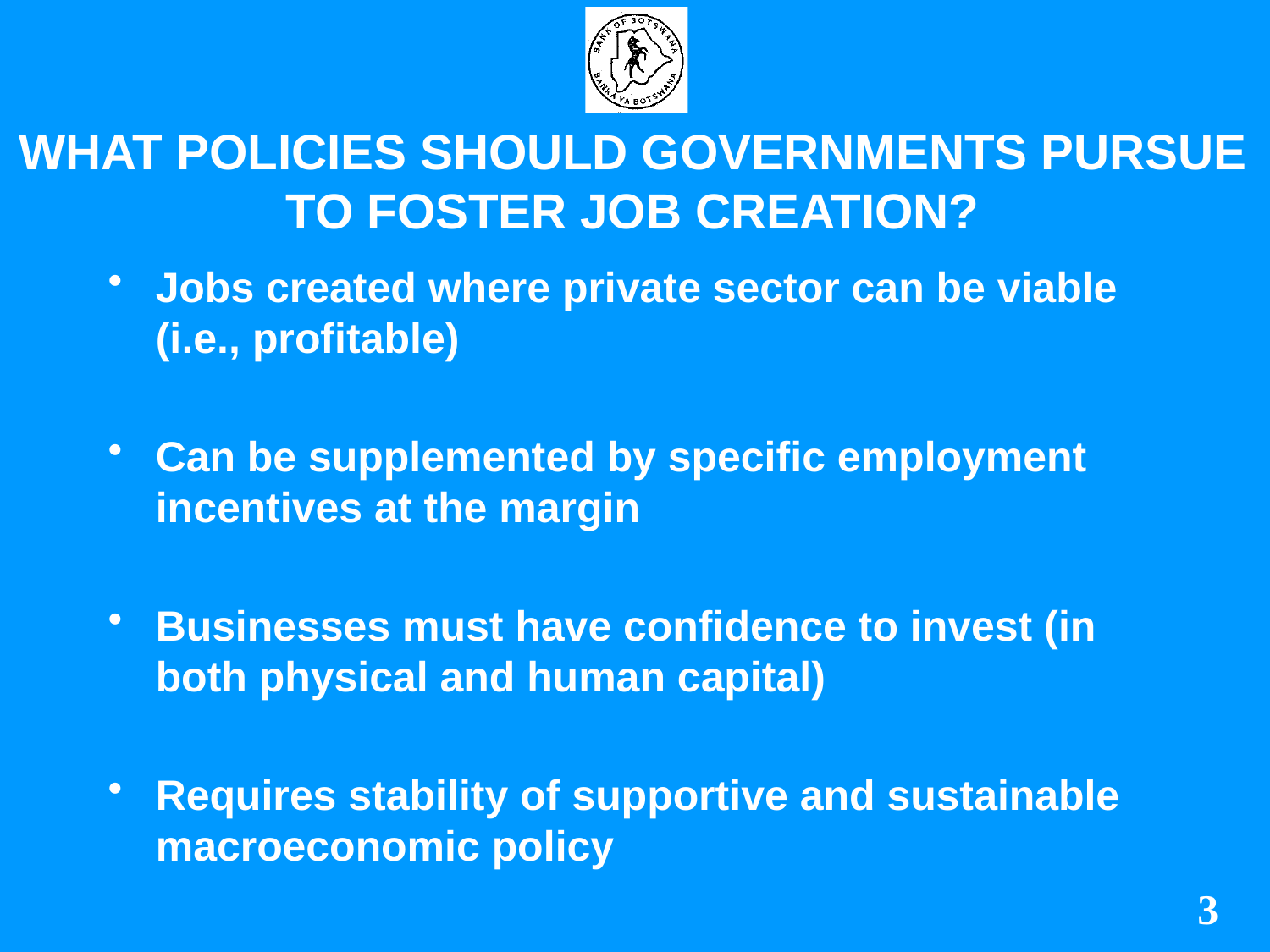

# WHAT POLICIES SHOULD GOVERNMENTS PURSUE TO FOSTER JOB CREATION?
Jobs created where private sector can be viable (i.e., profitable)

Can be supplemented by specific employment incentives at the margin

Businesses must have confidence to invest (in both physical and human capital)

Requires stability of supportive and sustainable macroeconomic policy